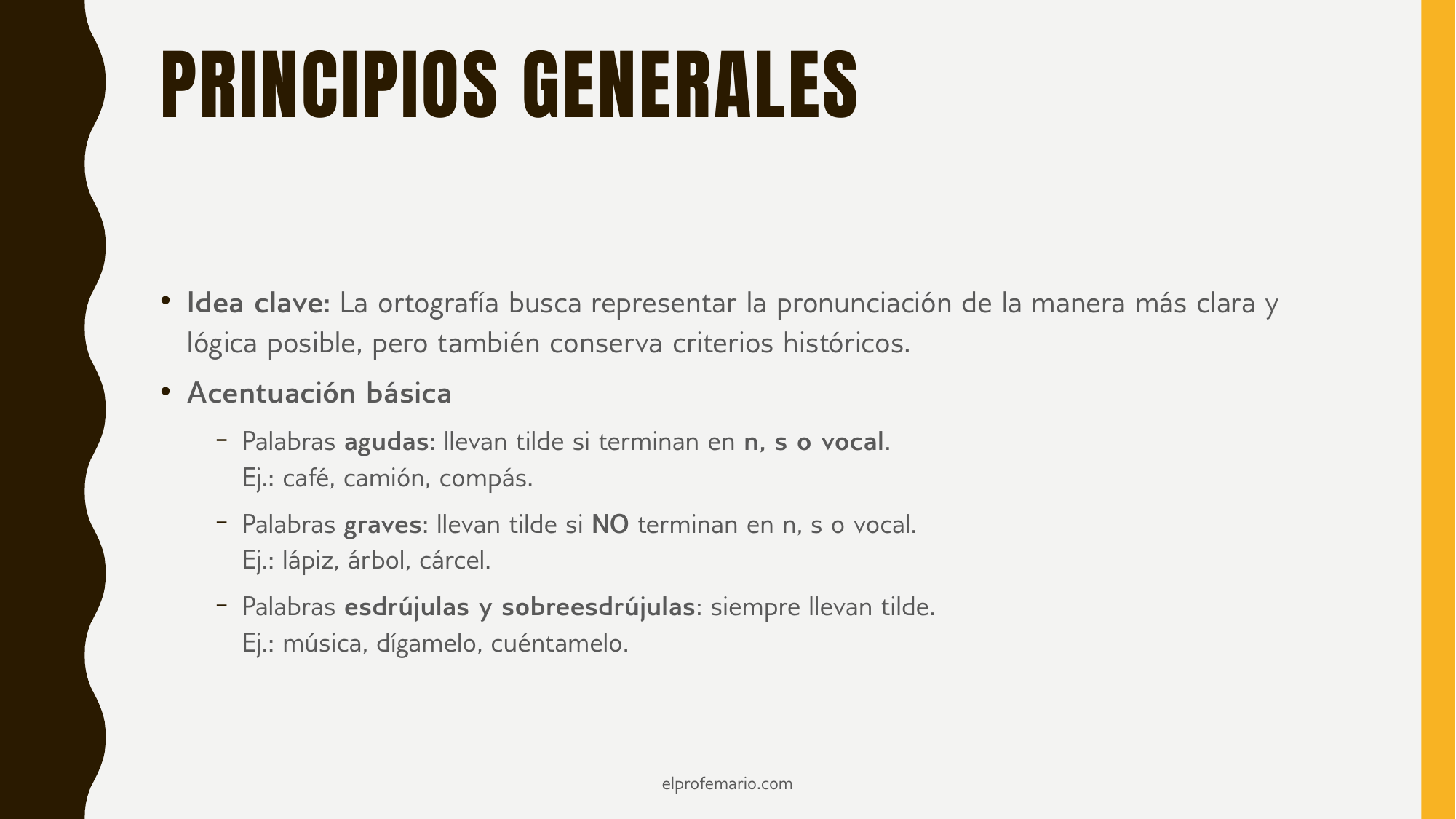

# Principios generales
Idea clave: La ortografía busca representar la pronunciación de la manera más clara y lógica posible, pero también conserva criterios históricos.
Acentuación básica
Palabras agudas: llevan tilde si terminan en n, s o vocal.
Ej.: café, camión, compás.
Palabras graves: llevan tilde si NO terminan en n, s o vocal.
Ej.: lápiz, árbol, cárcel.
Palabras esdrújulas y sobreesdrújulas: siempre llevan tilde.
Ej.: música, dígamelo, cuéntamelo.

elprofemario.com